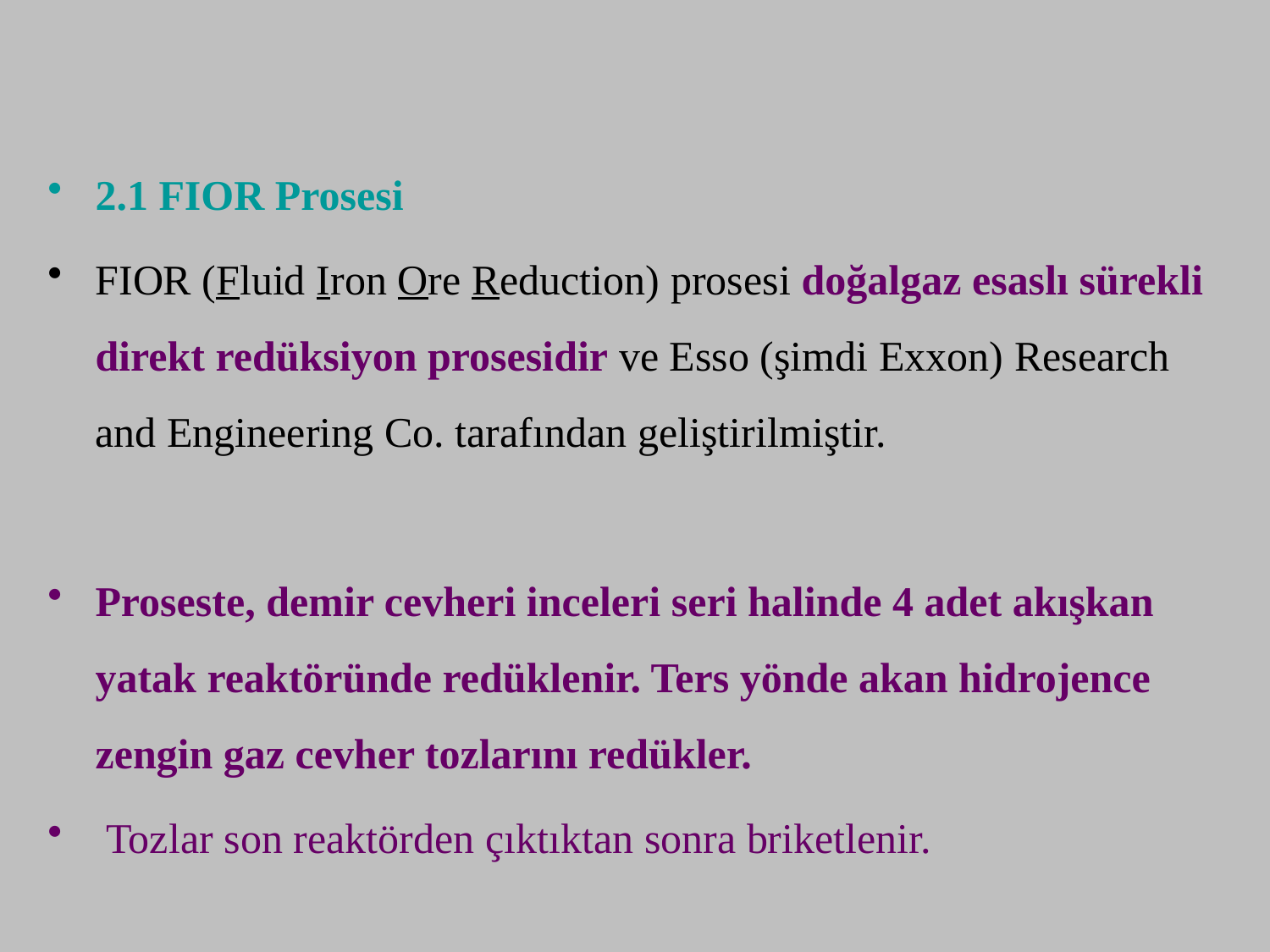

2.1 FIOR Prosesi
FIOR (Fluid Iron Ore Reduction) prosesi doğalgaz esaslı sürekli direkt redüksiyon prosesidir ve Esso (şimdi Exxon) Research and Engineering Co. tarafından geliştirilmiştir.

Proseste, demir cevheri inceleri seri halinde 4 adet akışkan yatak reaktöründe redüklenir. Ters yönde akan hidrojence zengin gaz cevher tozlarını redükler.
 Tozlar son reaktörden çıktıktan sonra briketlenir.